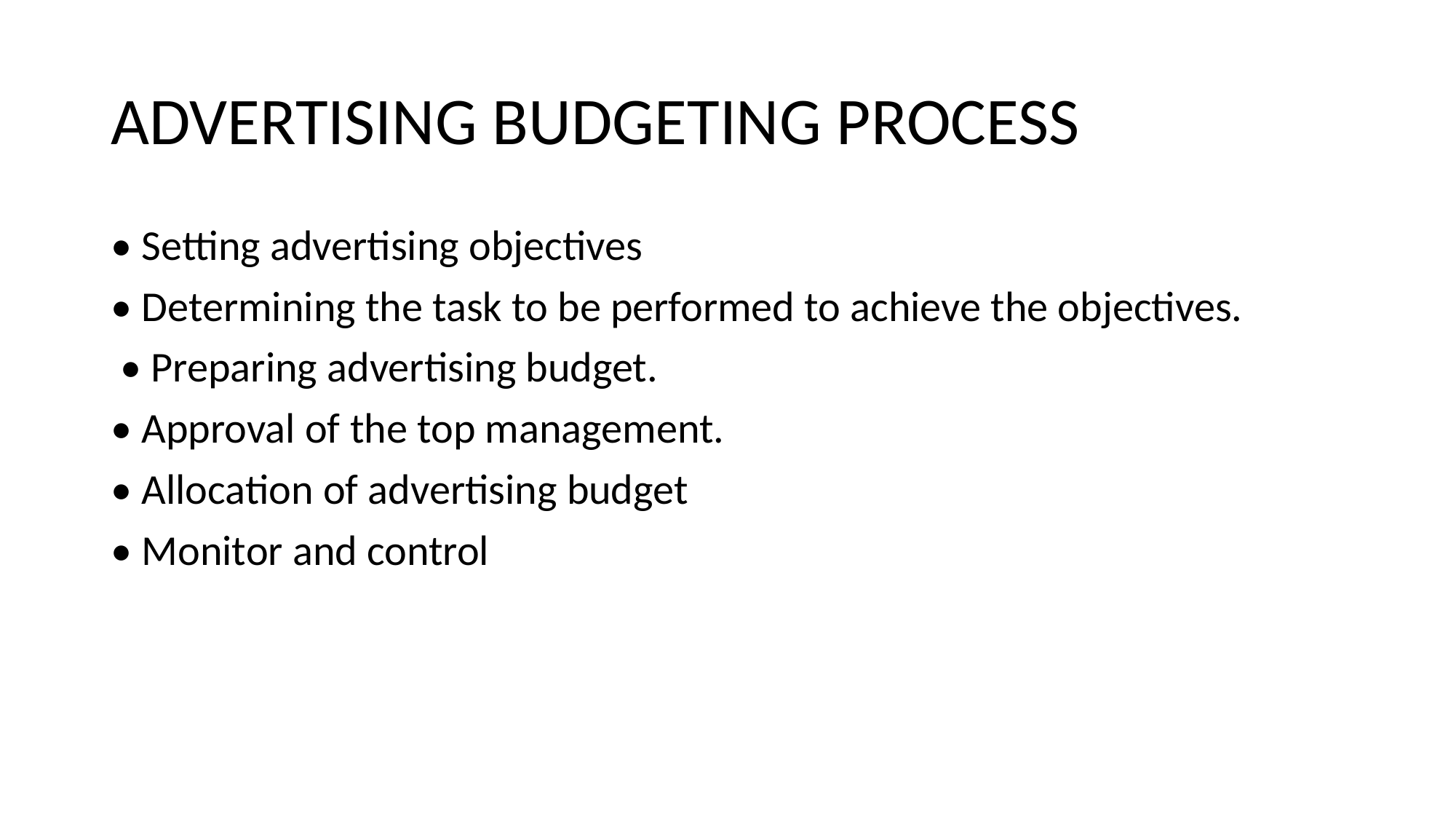

# ADVERTISING BUDGETING PROCESS
• Setting advertising objectives
• Determining the task to be performed to achieve the objectives.
 • Preparing advertising budget.
• Approval of the top management.
• Allocation of advertising budget
• Monitor and control